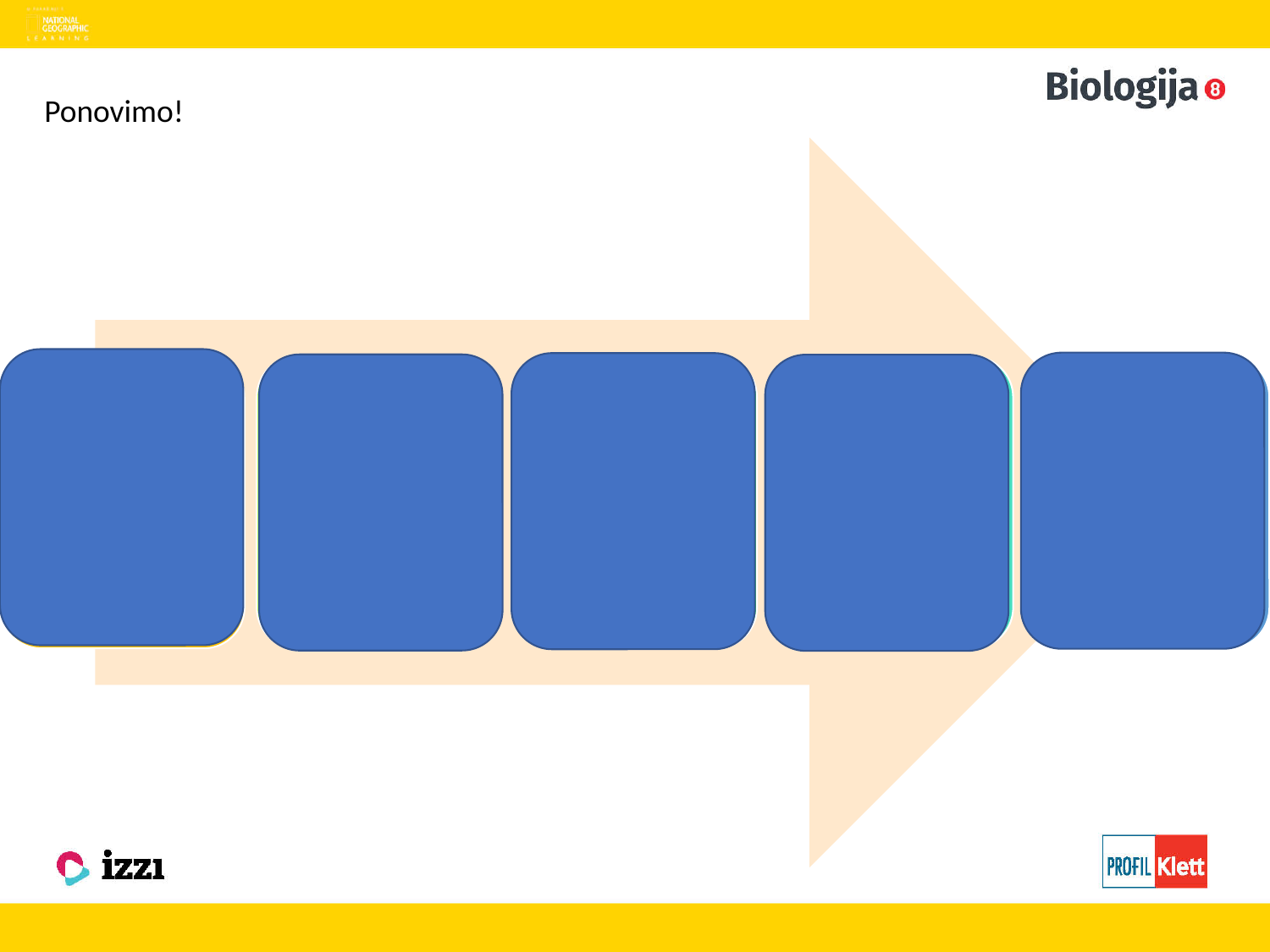

Ponovimo!
Zašto je važno da DNA sadrži nasljednu uputu čitavog organizma?
Objasni važnost pakiranja DNA oko proteina kako bi nastali KROMOSOMI.
Opiši proces mitoze nekog organizma koji ima 10 kromosoma.
Objasni ulogu mitoze za jednostanične organizme poput papučice.
Razmisli u kojem se životnom razdoblju čovjeka mitoza događa intenzivnije.